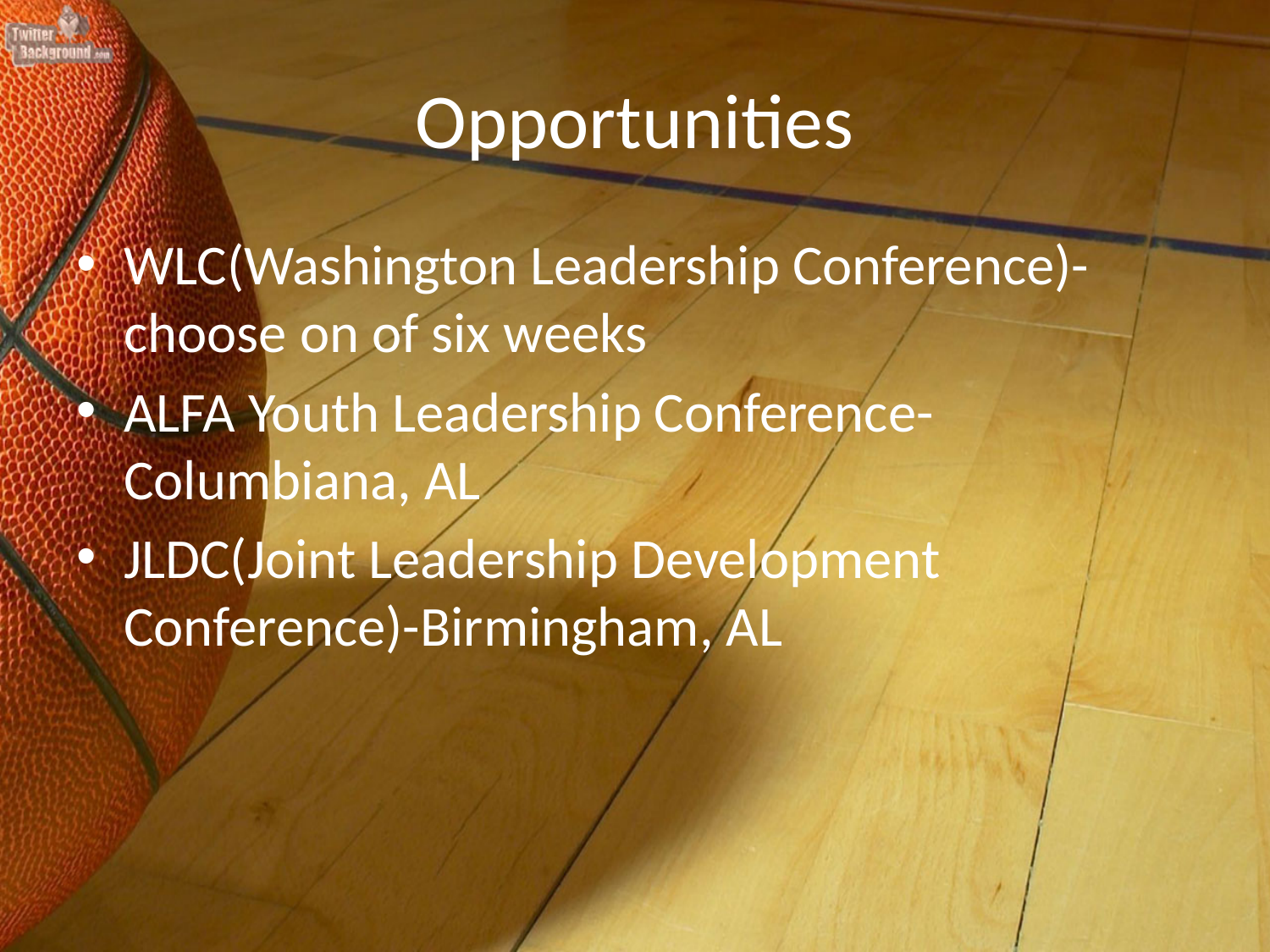

# Opportunities
WLC(Washington Leadership Conference)-choose on of six weeks
ALFA Youth Leadership Conference- Columbiana, AL
JLDC(Joint Leadership Development Conference)-Birmingham, AL